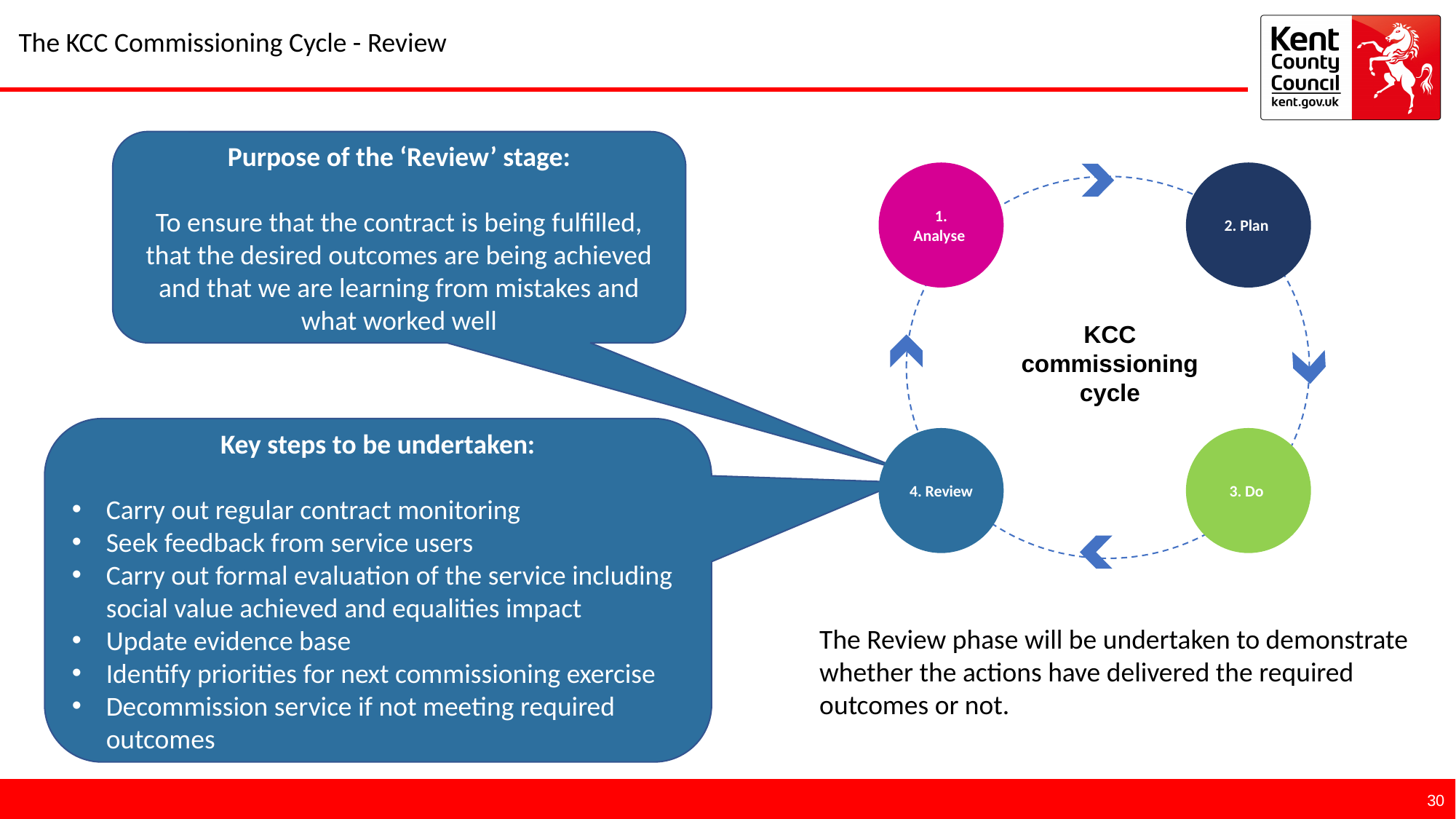

# The KCC Commissioning Cycle - Review
Purpose of the ‘Review’ stage:

To ensure that the contract is being fulfilled, that the desired outcomes are being achieved and that we are learning from mistakes and what worked well
1. Analyse
2. Plan

4. Review
3. Do

KCC commissioning cycle

Key steps to be undertaken:

Carry out regular contract monitoring
Seek feedback from service users
Carry out formal evaluation of the service including social value achieved and equalities impact
Update evidence base
Identify priorities for next commissioning exercise
Decommission service if not meeting required outcomes
The Review phase will be undertaken to demonstrate whether the actions have delivered the required outcomes or not.
30